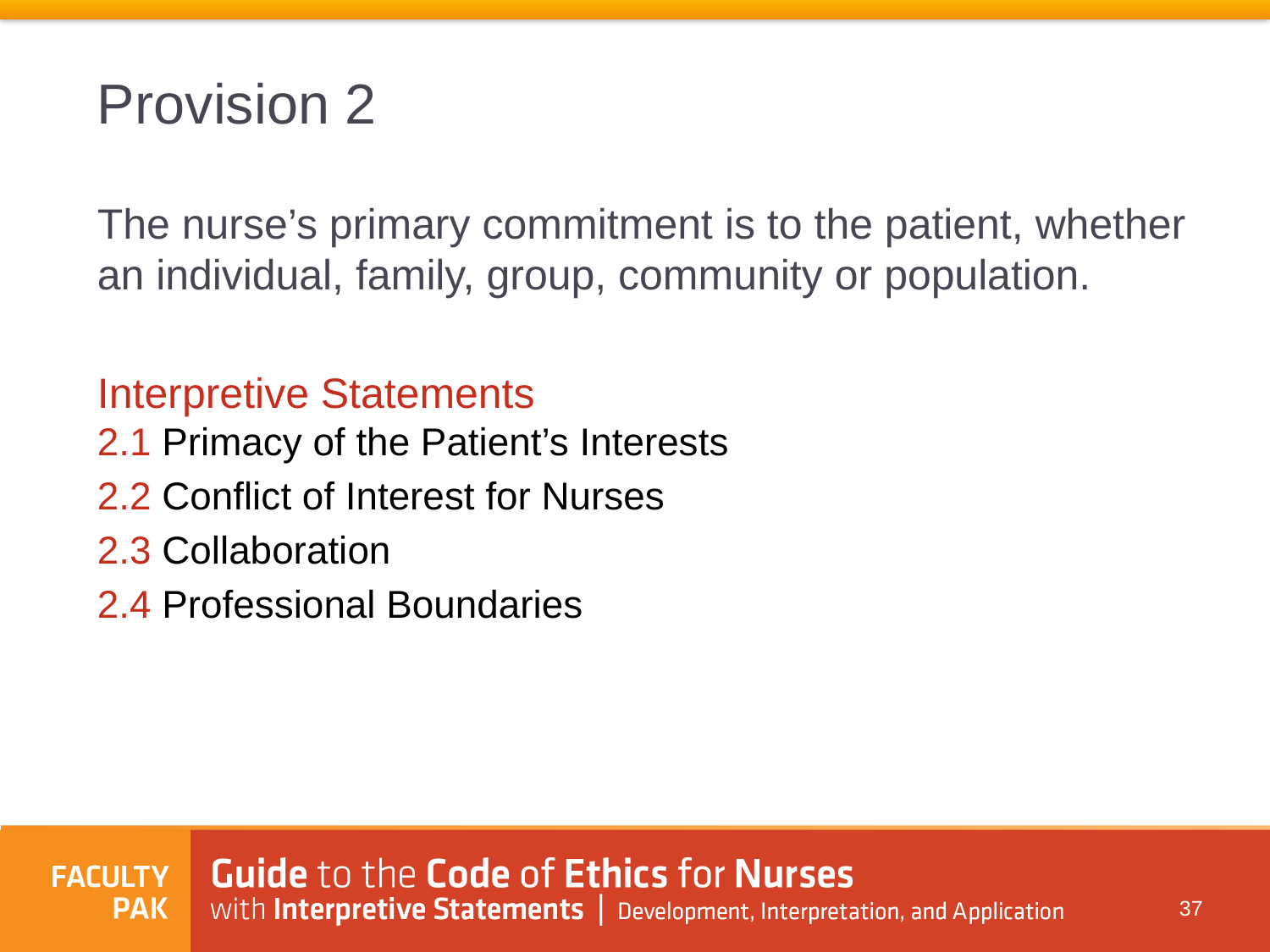

Provision 2
The nurse’s primary commitment is to the patient, whether an individual, family, group, community or population.

Interpretive Statements
2.1 Primacy of the Patient’s Interests
2.2 Conflict of Interest for Nurses
2.3 Collaboration
2.4 Professional Boundaries
37